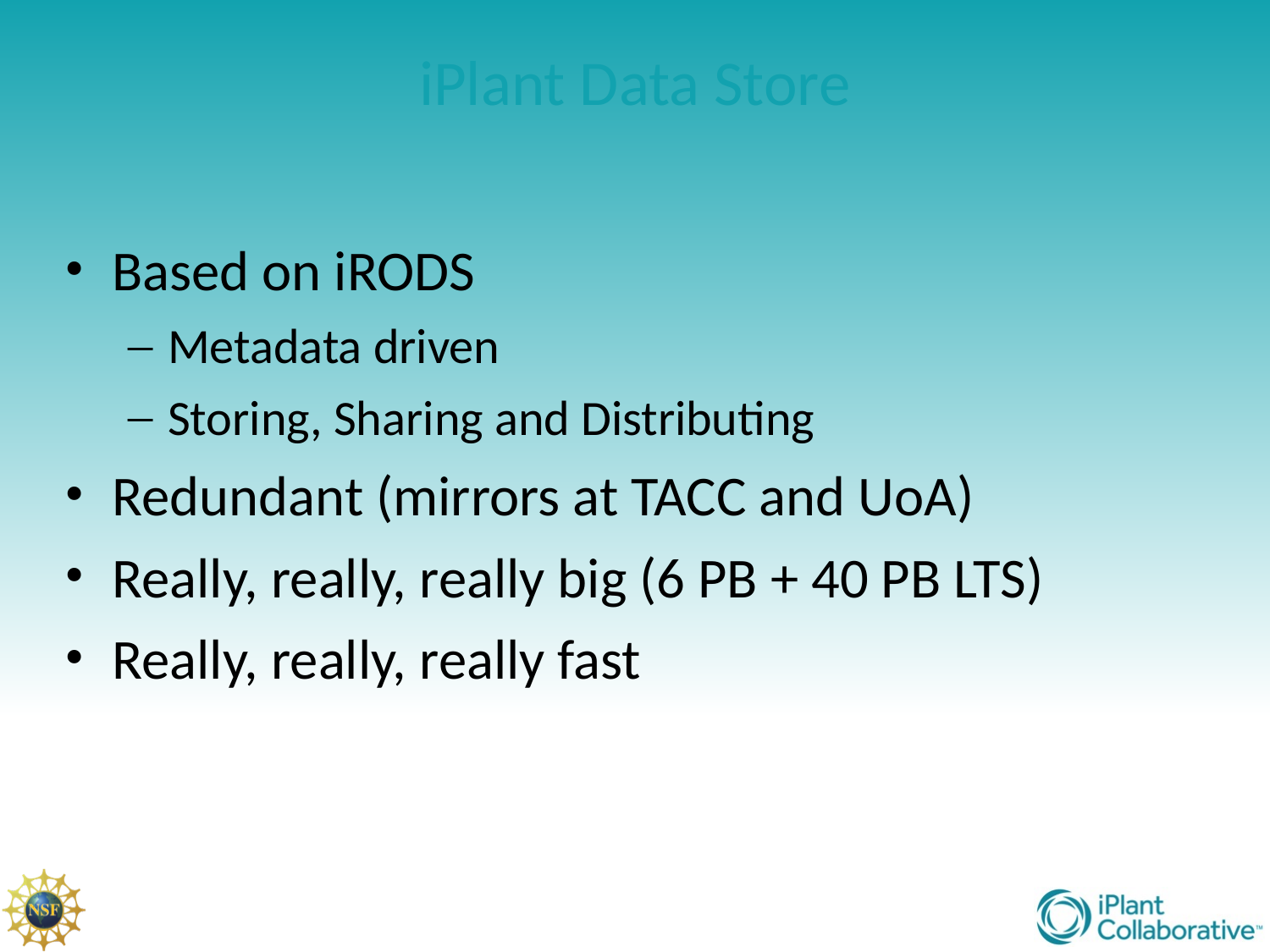

# iPlant Data Store
Based on iRODS
Metadata driven
Storing, Sharing and Distributing
Redundant (mirrors at TACC and UoA)
Really, really, really big (6 PB + 40 PB LTS)
Really, really, really fast